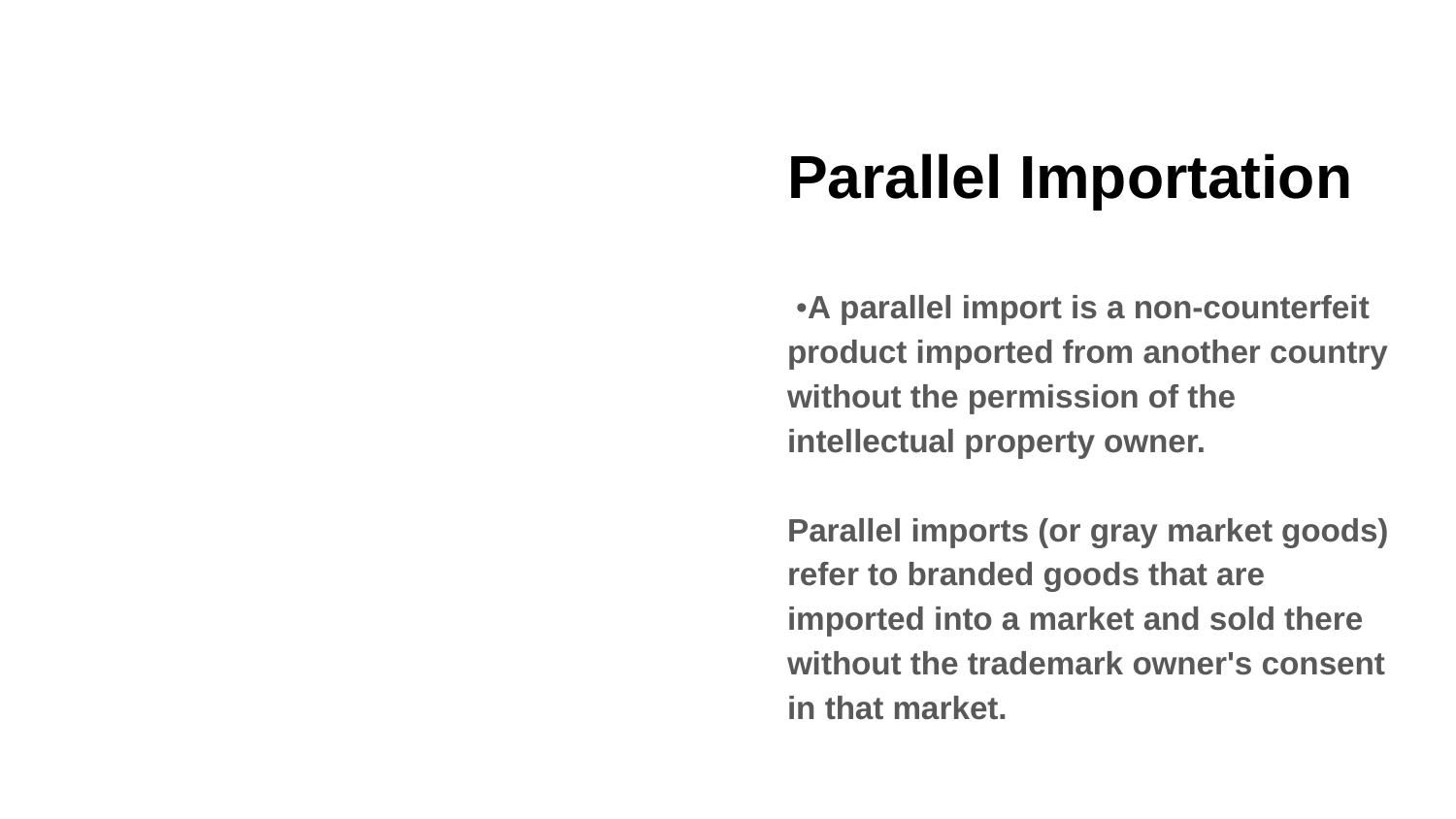

# Parallel Importation
 •A parallel import is a non-counterfeit product imported from another country without the permission of the intellectual property owner.

Parallel imports (or gray market goods) refer to branded goods that are imported into a market and sold there without the trademark owner's consent in that market.